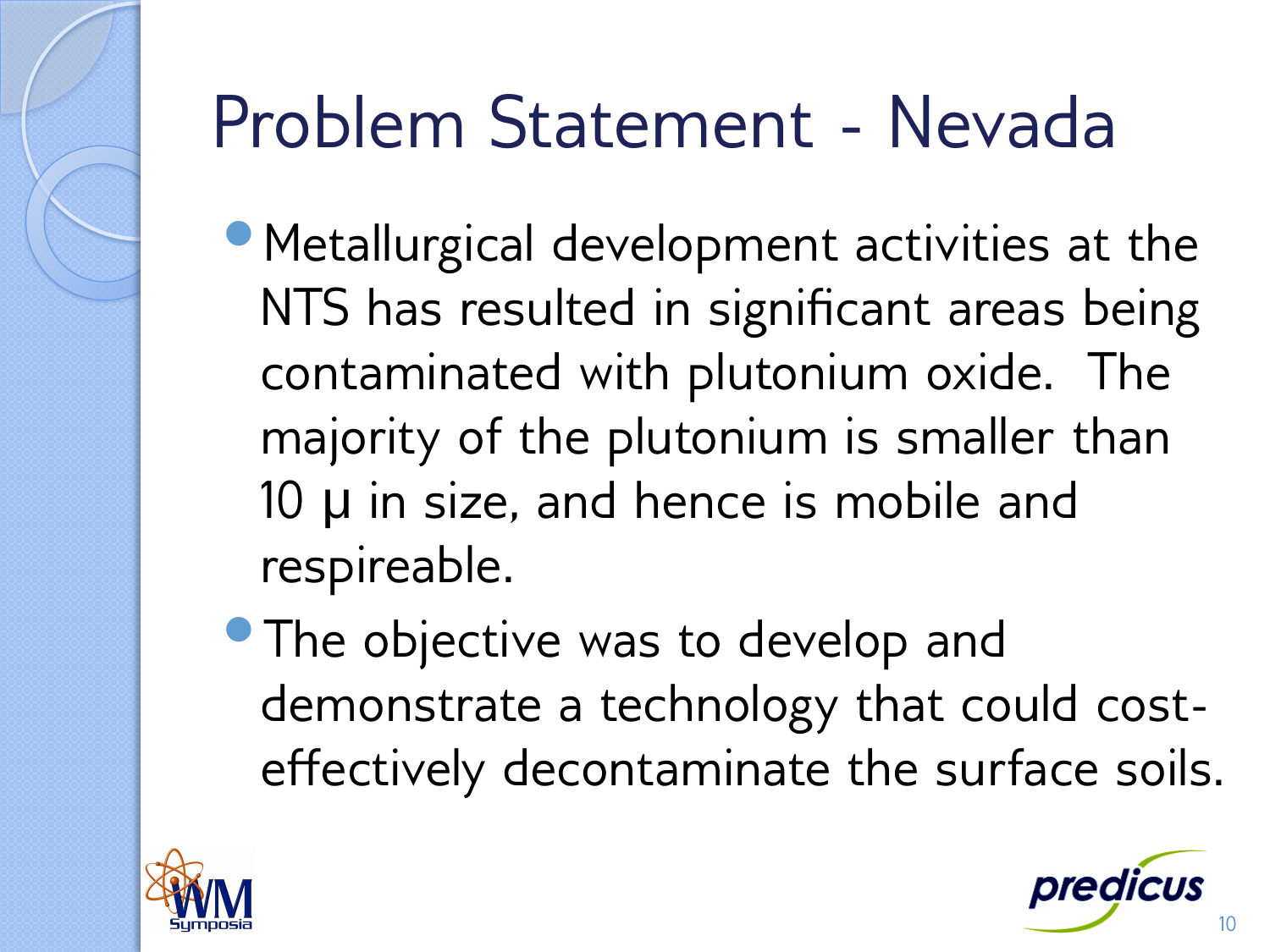

# Problem Statement - Nevada
Metallurgical development activities at the NTS has resulted in significant areas being contaminated with plutonium oxide.  The majority of the plutonium is smaller than 10 μ in size, and hence is mobile and respireable.
The objective was to develop and demonstrate a technology that could cost-effectively decontaminate the surface soils.
10